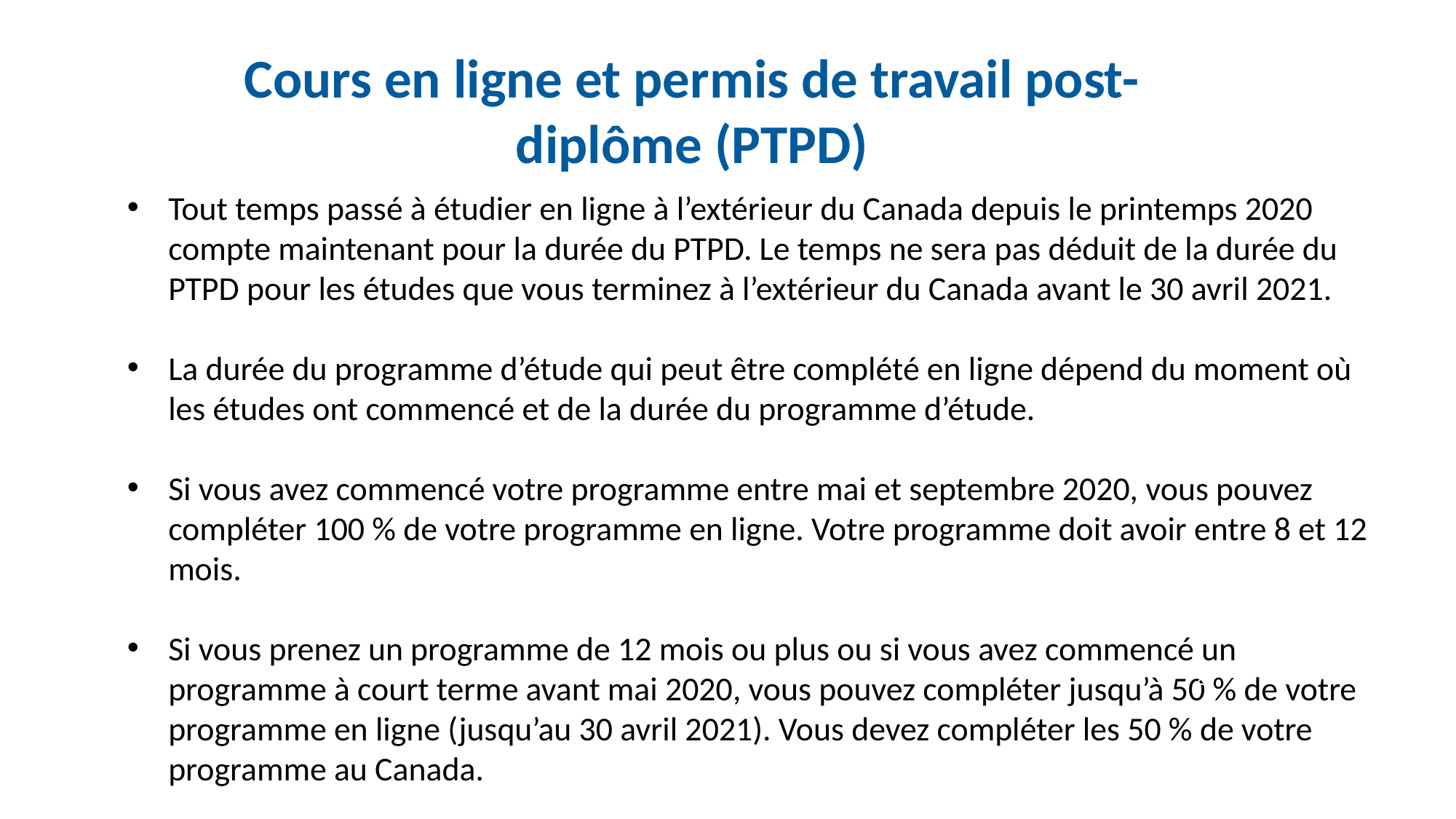

Cours en ligne et permis de travail post-diplôme (PTPD)
Tout temps passé à étudier en ligne à l’extérieur du Canada depuis le printemps 2020 compte maintenant pour la durée du PTPD. Le temps ne sera pas déduit de la durée du PTPD pour les études que vous terminez à l’extérieur du Canada avant le 30 avril 2021.

La durée du programme d’étude qui peut être complété en ligne dépend du moment où les études ont commencé et de la durée du programme d’étude.

Si vous avez commencé votre programme entre mai et septembre 2020, vous pouvez compléter 100 % de votre programme en ligne. Votre programme doit avoir entre 8 et 12 mois.

Si vous prenez un programme de 12 mois ou plus ou si vous avez commencé un programme à court terme avant mai 2020, vous pouvez compléter jusqu’à 50 % de votre programme en ligne (jusqu’au 30 avril 2021). Vous devez compléter les 50 % de votre programme au Canada.

25